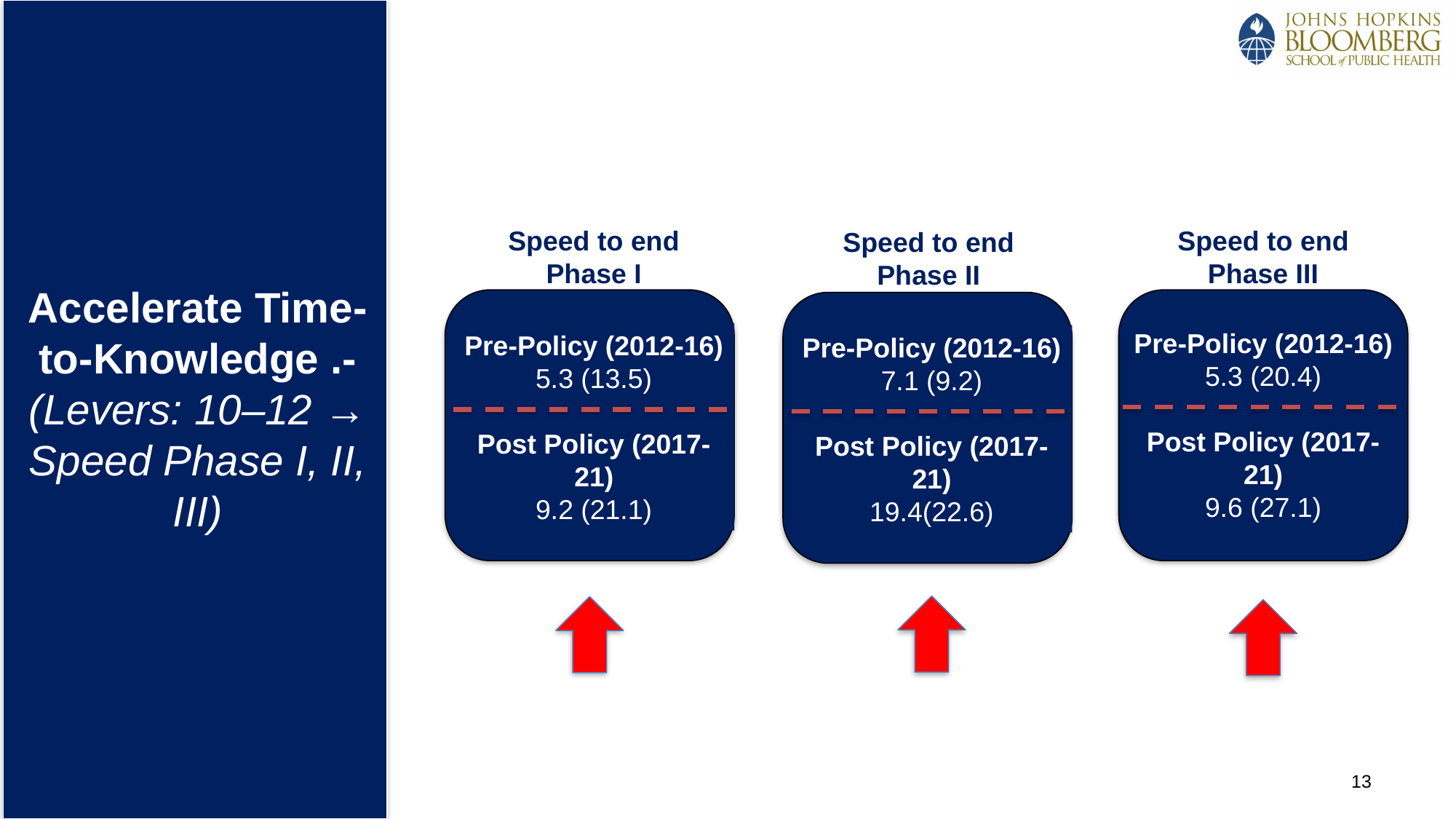

Speed to end Phase I
(Months Mean and stdev)
Speed to end Phase III
(Months Mean and stdev)

Speed to end Phase II
(Months Mean and stdev)

Accelerate Time-to-Knowledge .- (Levers: 10–12 → Speed Phase I, II, III)

Pre-Policy (2012-16)
5.3 (20.4)

Post Policy (2017-21)
9.6 (27.1)
Pre-Policy (2012-16)
5.3 (13.5)

Post Policy (2017-21)
9.2 (21.1)
Pre-Policy (2012-16)
7.1 (9.2)

Post Policy (2017-21)
19.4(22.6)

13